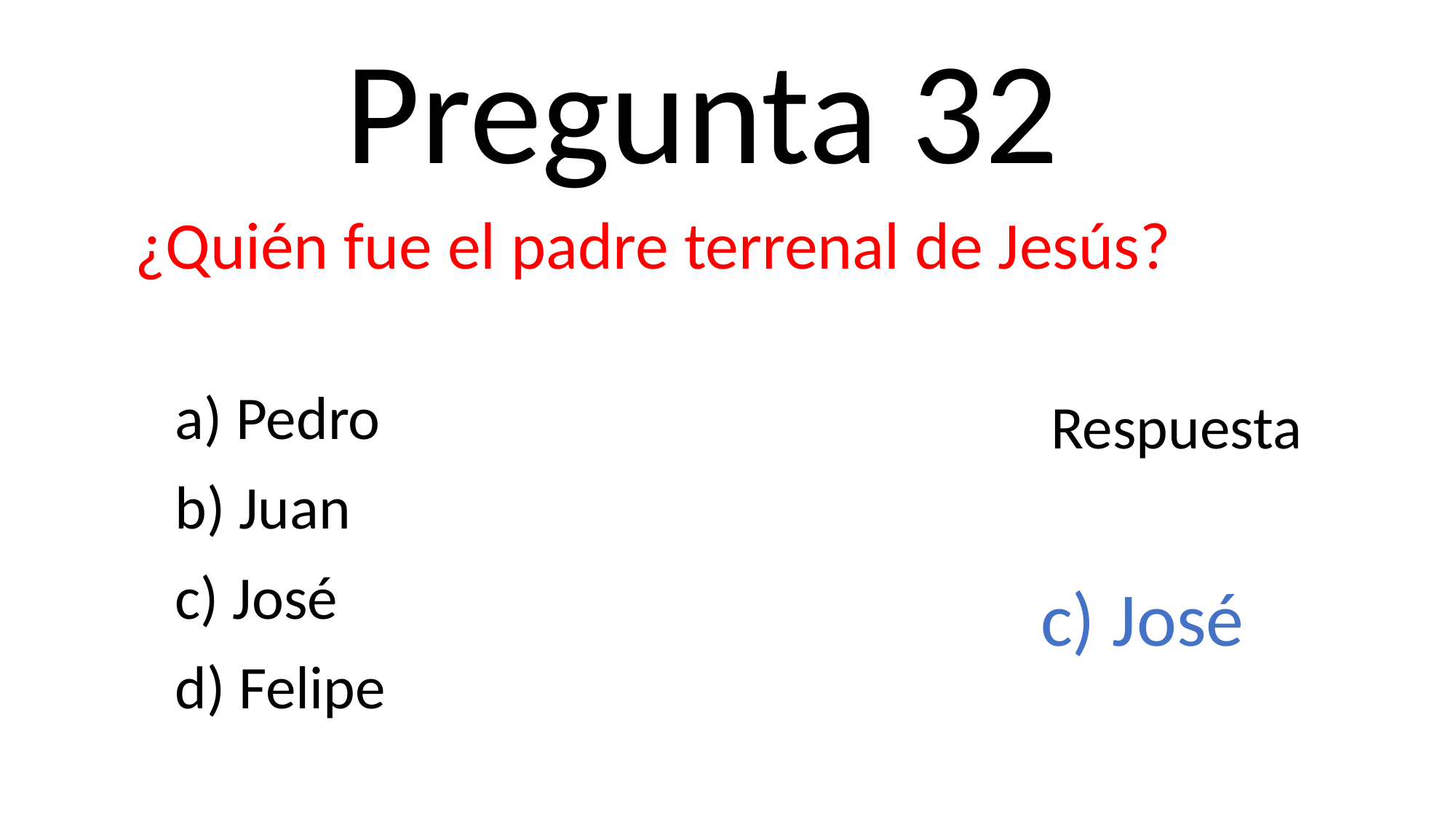

Pregunta 32
¿Quién fue el padre terrenal de Jesús?
a) Pedro
b) Juan
c) José
d) Felipe
Respuesta
c) José